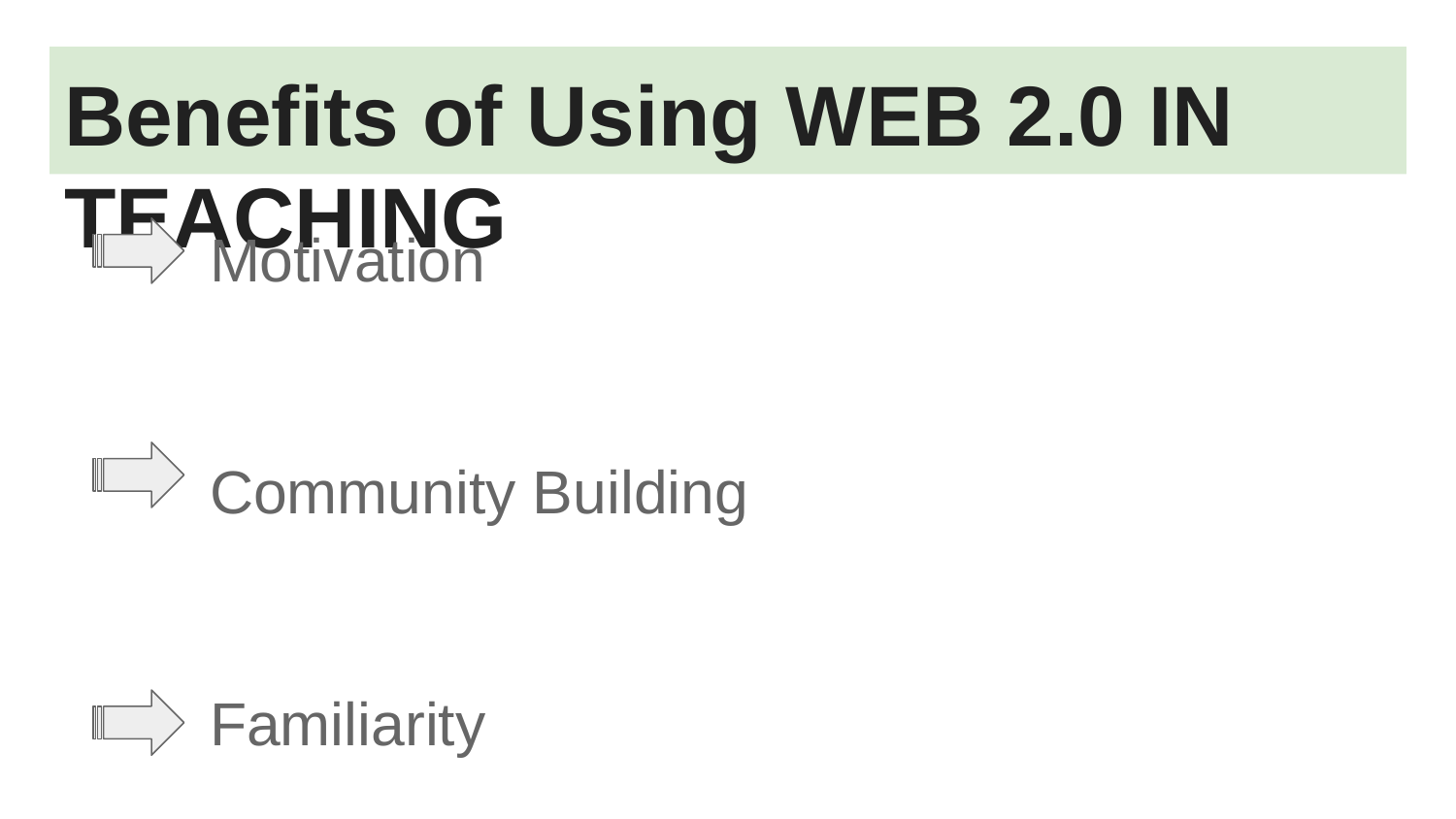

# Benefits of Using WEB 2.0 IN TEACHING

Motivation

Community Building

Familiarity